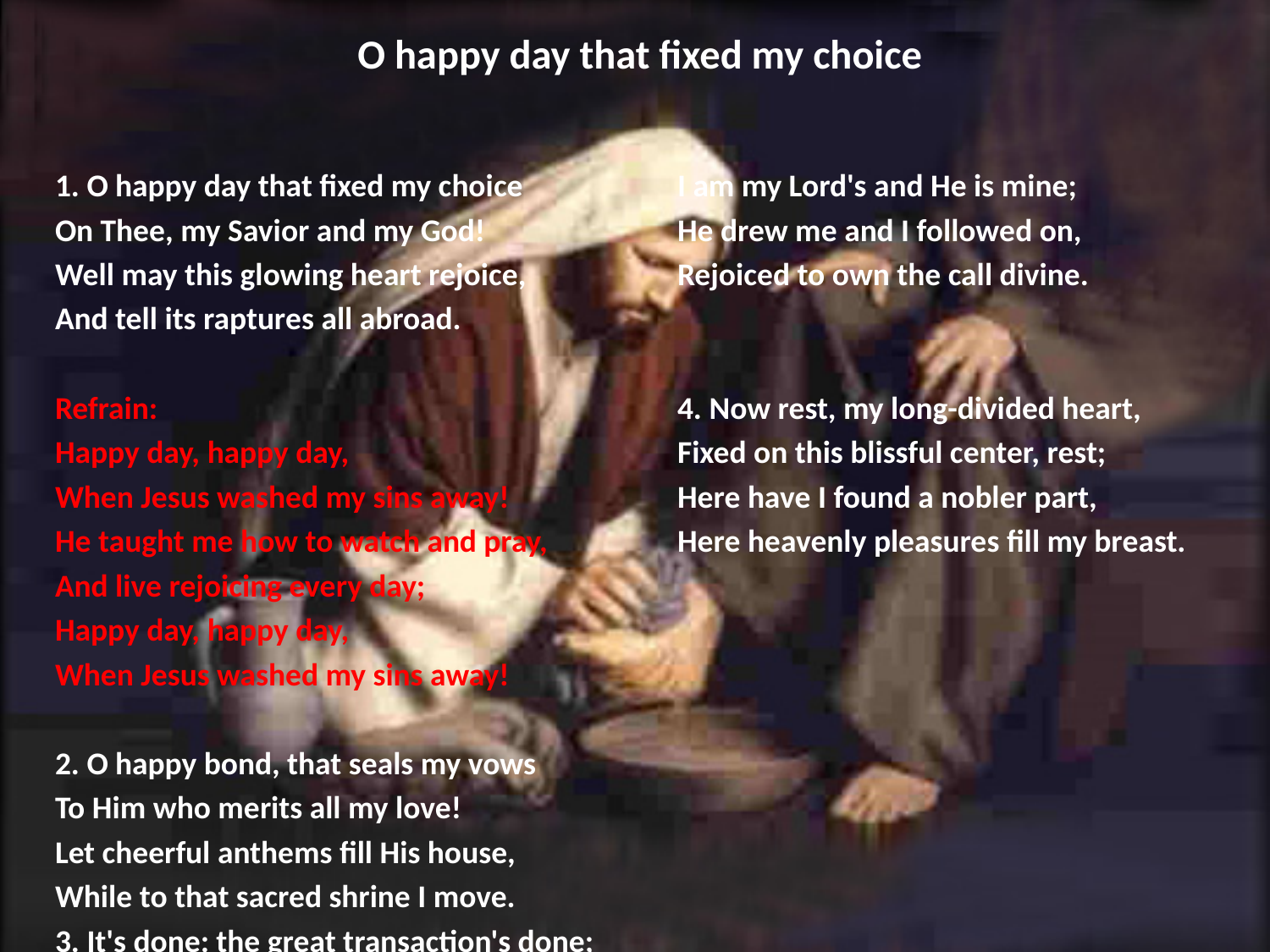

# O happy day that fixed my choice
1. O happy day that fixed my choice
On Thee, my Savior and my God!
Well may this glowing heart rejoice,
And tell its raptures all abroad.

Refrain:
Happy day, happy day,
When Jesus washed my sins away!
He taught me how to watch and pray,
And live rejoicing every day;
Happy day, happy day,
When Jesus washed my sins away!

2. O happy bond, that seals my vows
To Him who merits all my love!
Let cheerful anthems fill His house,
While to that sacred shrine I move.
3. It's done: the great transaction's done;
I am my Lord's and He is mine;
He drew me and I followed on,
Rejoiced to own the call divine.

4. Now rest, my long-divided heart,
Fixed on this blissful center, rest;
Here have I found a nobler part,
Here heavenly pleasures fill my breast.